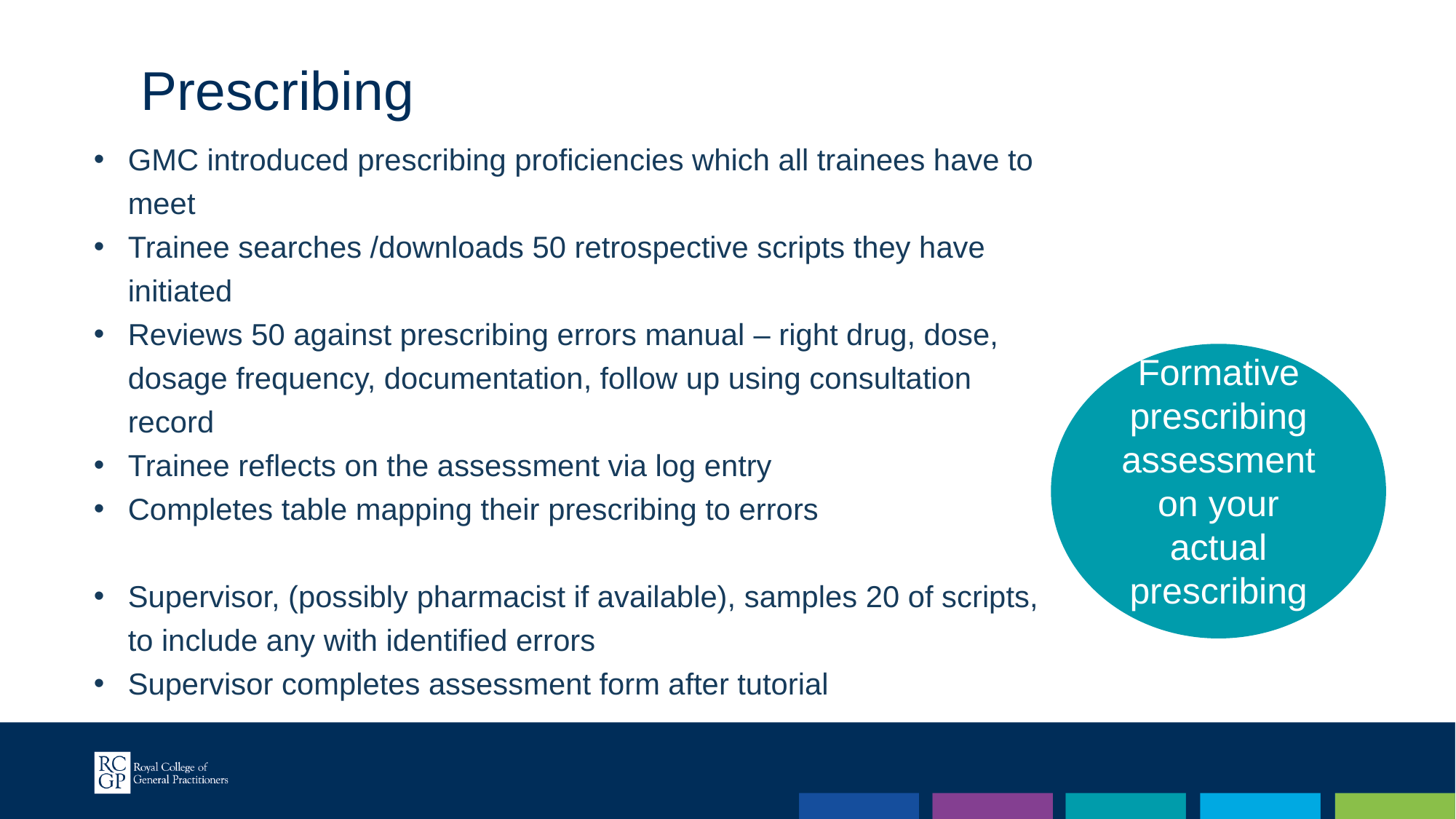

Prescribing
GMC introduced prescribing proficiencies which all trainees have to meet
Trainee searches /downloads 50 retrospective scripts they have initiated
Reviews 50 against prescribing errors manual – right drug, dose, dosage frequency, documentation, follow up using consultation record
Trainee reflects on the assessment via log entry
Completes table mapping their prescribing to errors

Supervisor, (possibly pharmacist if available), samples 20 of scripts, to include any with identified errors
Supervisor completes assessment form after tutorial

Formative prescribing assessment on your actual prescribing